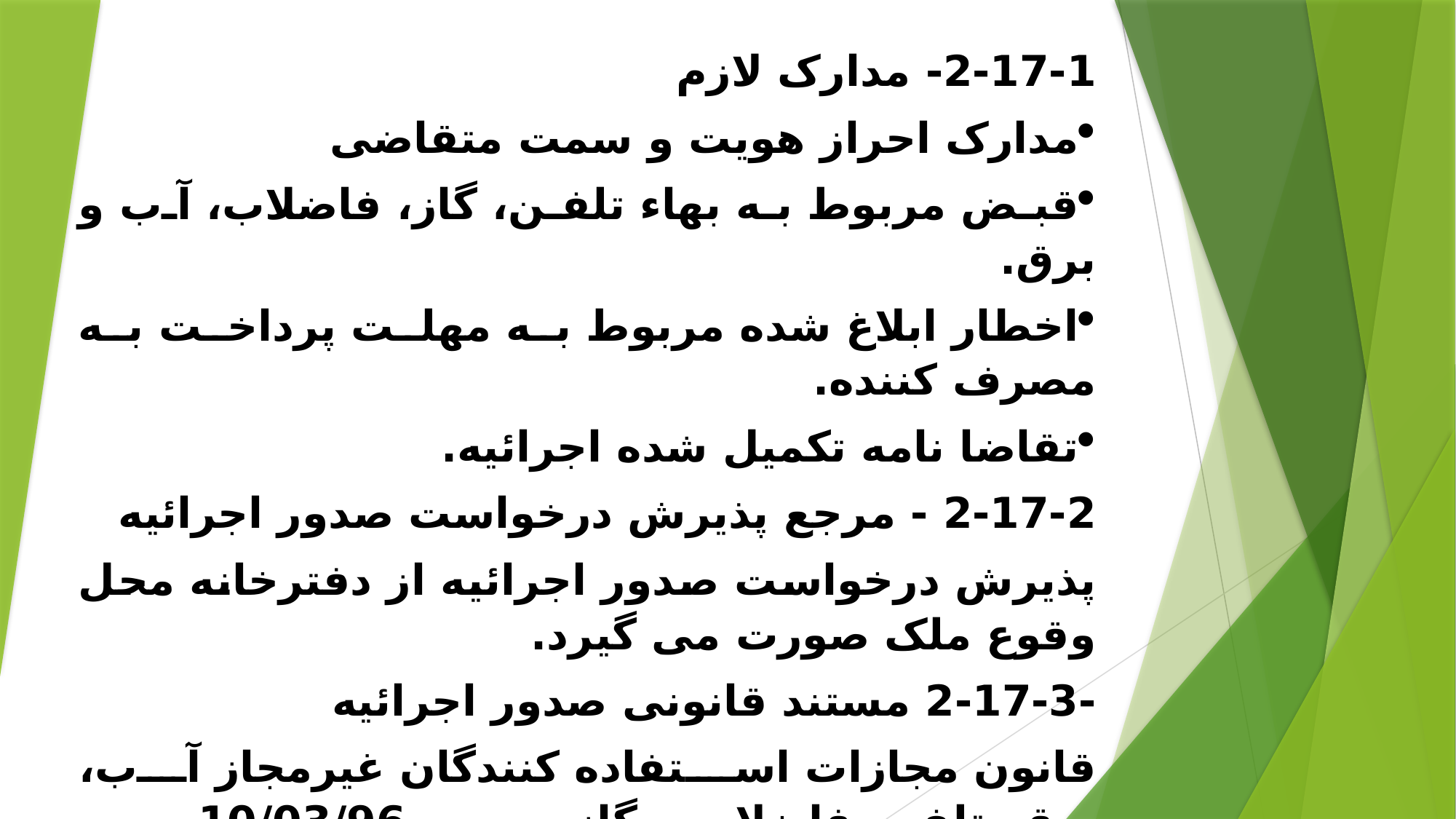

2-17-1- مدارک لازم
مدارک احراز هویت و سمت متقاضی
قبض مربوط به بهاء تلفن، گاز، فاضلاب، آب و برق.
اخطار ابلاغ شده مربوط به مهلت پرداخت به مصرف کننده.
تقاضا نامه تکمیل شده اجرائیه.
2-17-2 - مرجع پذیرش درخواست صدور اجرائیه
پذیرش درخواست صدور اجرائیه از دفترخانه محل وقوع ملک صورت می گیرد.
-2-17-3 مستند قانونی صدور اجرائیه
قانون مجازات استفاده کنندگان غیرمجاز آب، برق، تلفن، فاضلاب و گاز مصوب 10/03/96